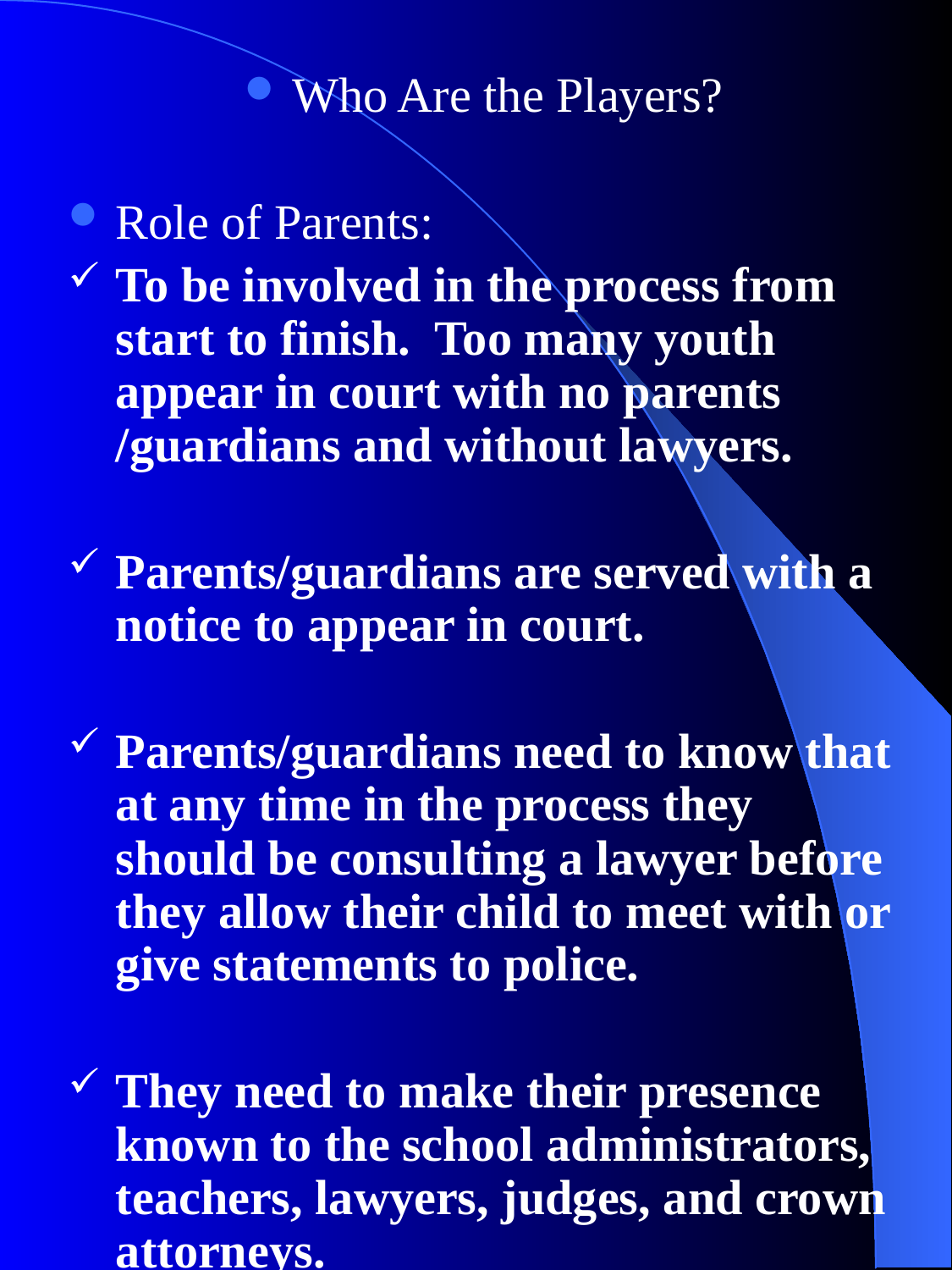

Who Are the Players?

Role of Parents:
To be involved in the process from start to finish.  Too many youth appear in court with no parents /guardians and without lawyers.

Parents/guardians are served with a notice to appear in court.

Parents/guardians need to know that at any time in the process they should be consulting a lawyer before they allow their child to meet with or give statements to police.

They need to make their presence known to the school administrators, teachers, lawyers, judges, and crown attorneys.